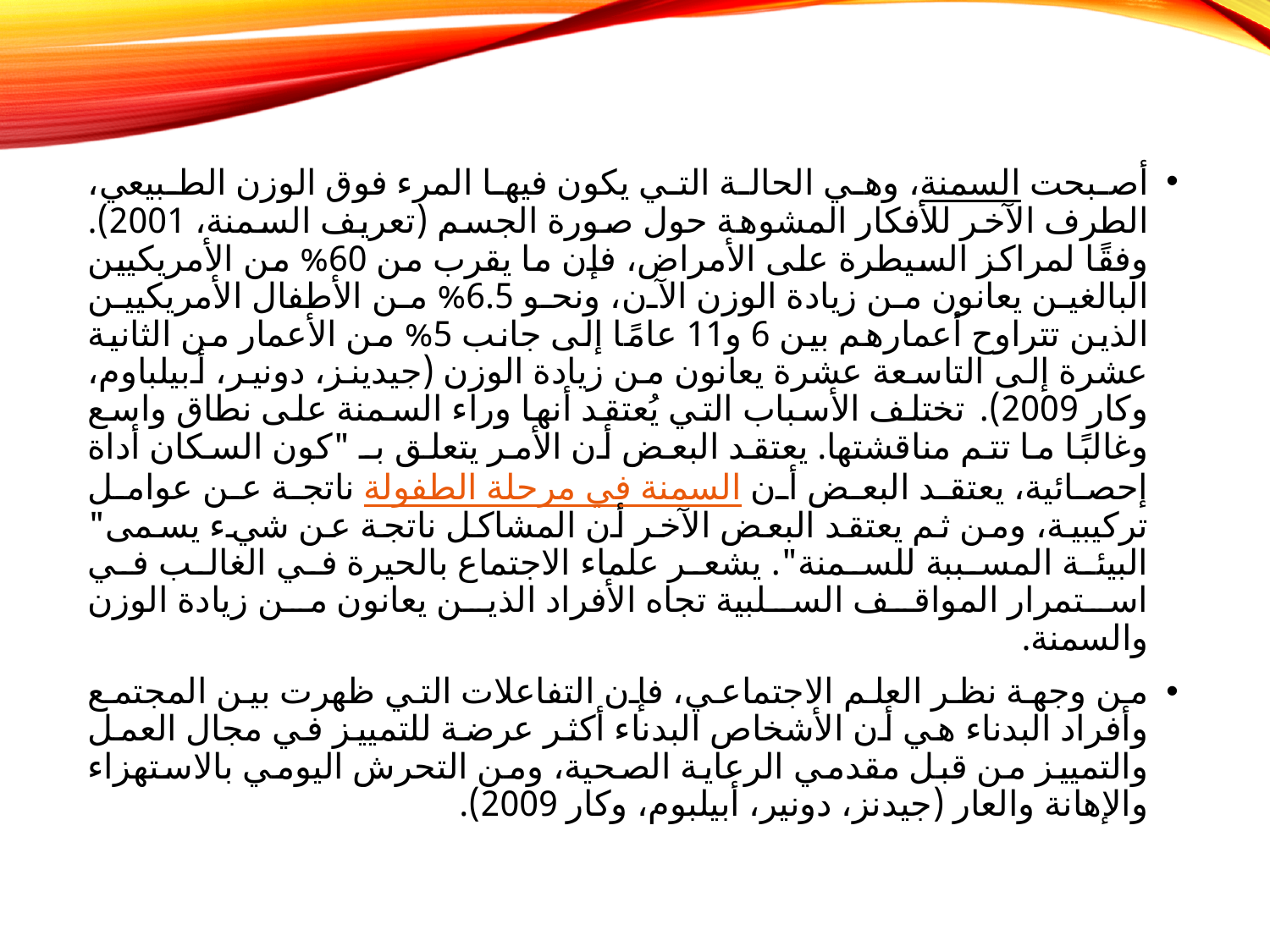

أصبحت السمنة، وهي الحالة التي يكون فيها المرء فوق الوزن الطبيعي، الطرف الآخر للأفكار المشوهة حول صورة الجسم (تعريف السمنة، 2001). وفقًا لمراكز السيطرة على الأمراض، فإن ما يقرب من 60% من الأمريكيين البالغين يعانون من زيادة الوزن الآن، ونحو 6.5% من الأطفال الأمريكيين الذين تتراوح أعمارهم بين 6 و11 عامًا إلى جانب 5% من الأعمار من الثانية عشرة إلى التاسعة عشرة يعانون من زيادة الوزن (جيدينز، دونير، أبيلباوم، وكار 2009).  تختلف الأسباب التي يُعتقد أنها وراء السمنة على نطاق واسع وغالبًا ما تتم مناقشتها. يعتقد البعض أن الأمر يتعلق بـ "كون السكان أداة إحصائية، يعتقد البعض أن السمنة في مرحلة الطفولة ناتجة عن عوامل تركيبية، ومن ثم يعتقد البعض الآخر أن المشاكل ناتجة عن شيء يسمى" البيئة المسببة للسمنة". يشعر علماء الاجتماع بالحيرة في الغالب في استمرار المواقف السلبية تجاه الأفراد الذين يعانون من زيادة الوزن والسمنة.
من وجهة نظر العلم الاجتماعي، فإن التفاعلات التي ظهرت بين المجتمع وأفراد البدناء هي أن الأشخاص البدناء أكثر عرضة للتمييز في مجال العمل والتمييز من قبل مقدمي الرعاية الصحية، ومن التحرش اليومي بالاستهزاء والإهانة والعار (جيدنز، دونير، أبيلبوم، وكار 2009).